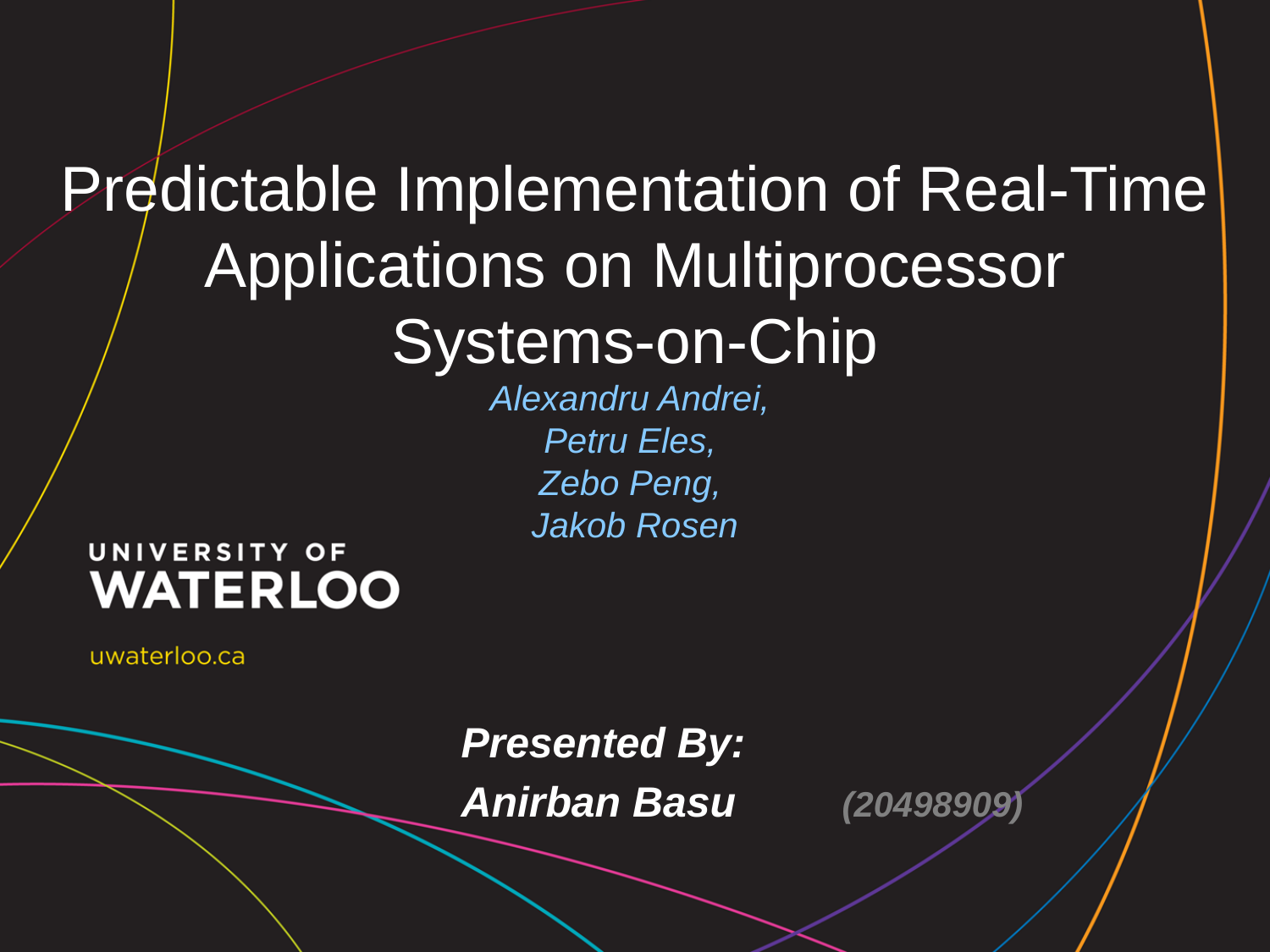

# Predictable Implementation of Real-Time Applications on Multiprocessor Systems-on-Chip Alexandru Andrei, Petru Eles, Zebo Peng, Jakob Rosen
Presented By:
Anirban Basu 	(20498909)